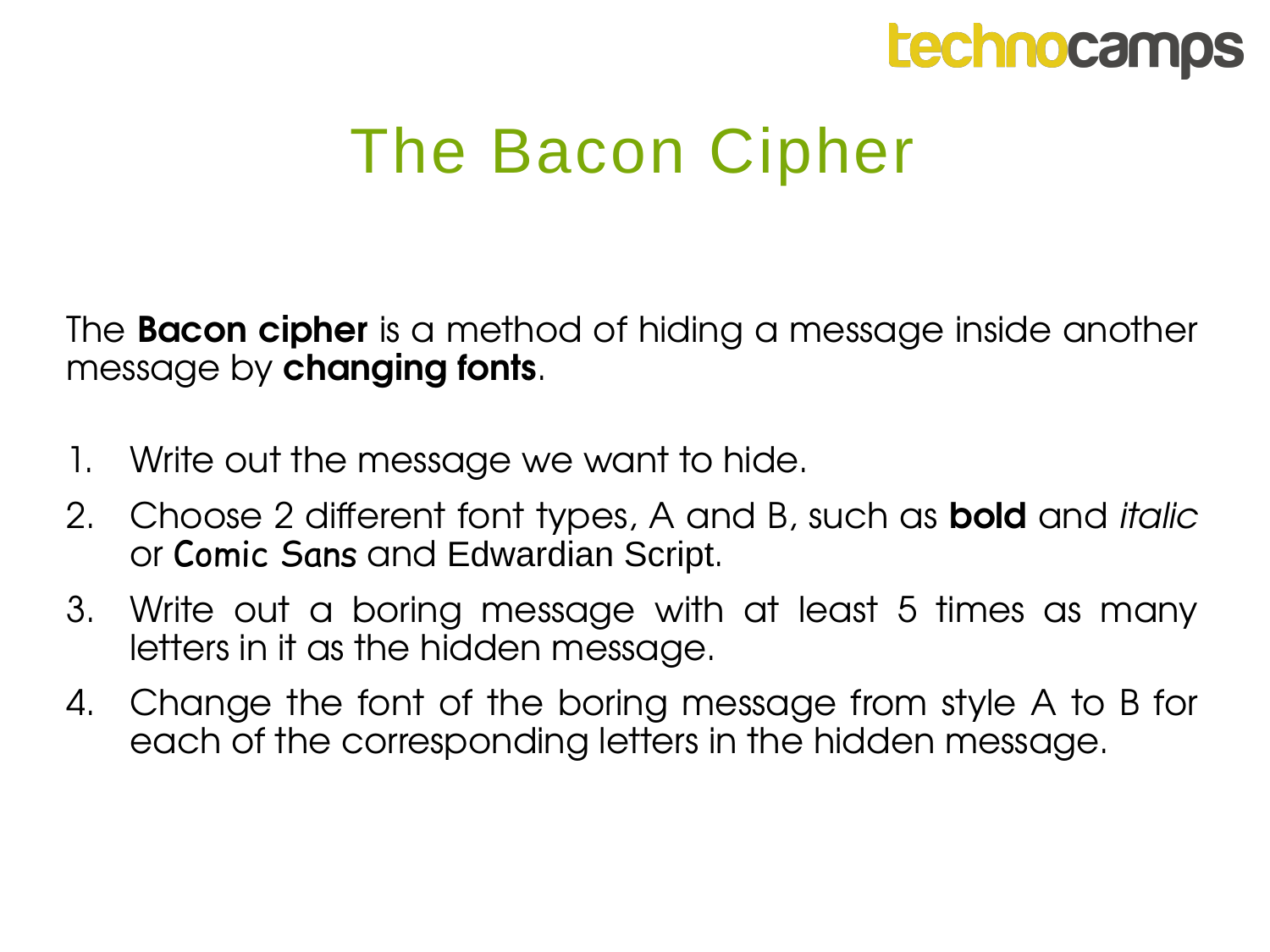

The Bacon Cipher
The Bacon cipher is a method of hiding a message inside another message by changing fonts.

Write out the message we want to hide.
Choose 2 different font types, A and B, such as bold and italic or Comic Sans and Edwardian Script.
Write out a boring message with at least 5 times as many letters in it as the hidden message.
Change the font of the boring message from style A to B for each of the corresponding letters in the hidden message.